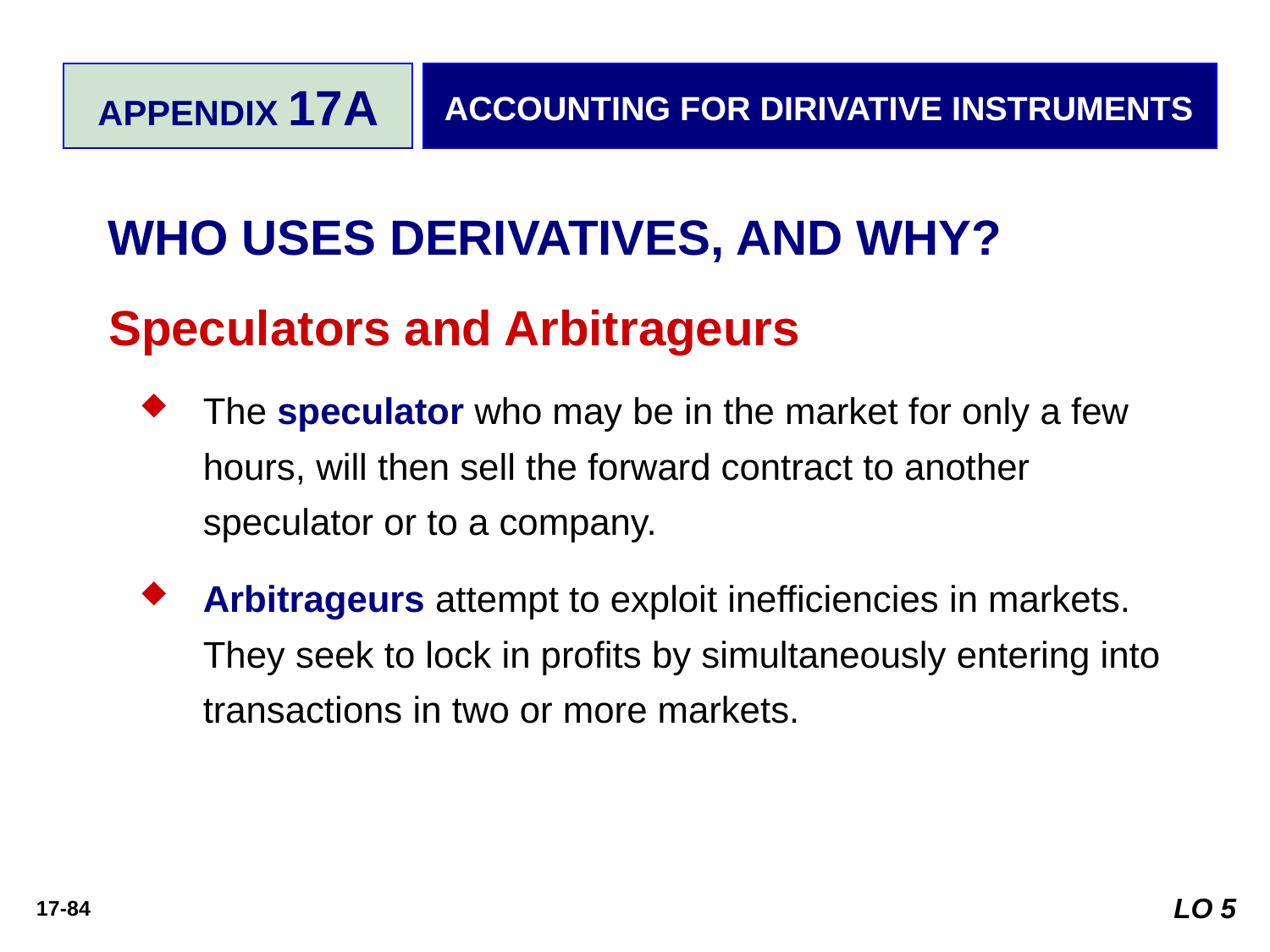

APPENDIX 17A
ACCOUNTING FOR DIRIVATIVE INSTRUMENTS
WHO USES DERIVATIVES, AND WHY?
Speculators and Arbitrageurs
The speculator who may be in the market for only a few hours, will then sell the forward contract to another speculator or to a company.
Arbitrageurs attempt to exploit inefficiencies in markets. They seek to lock in profits by simultaneously entering into transactions in two or more markets.
LO 5